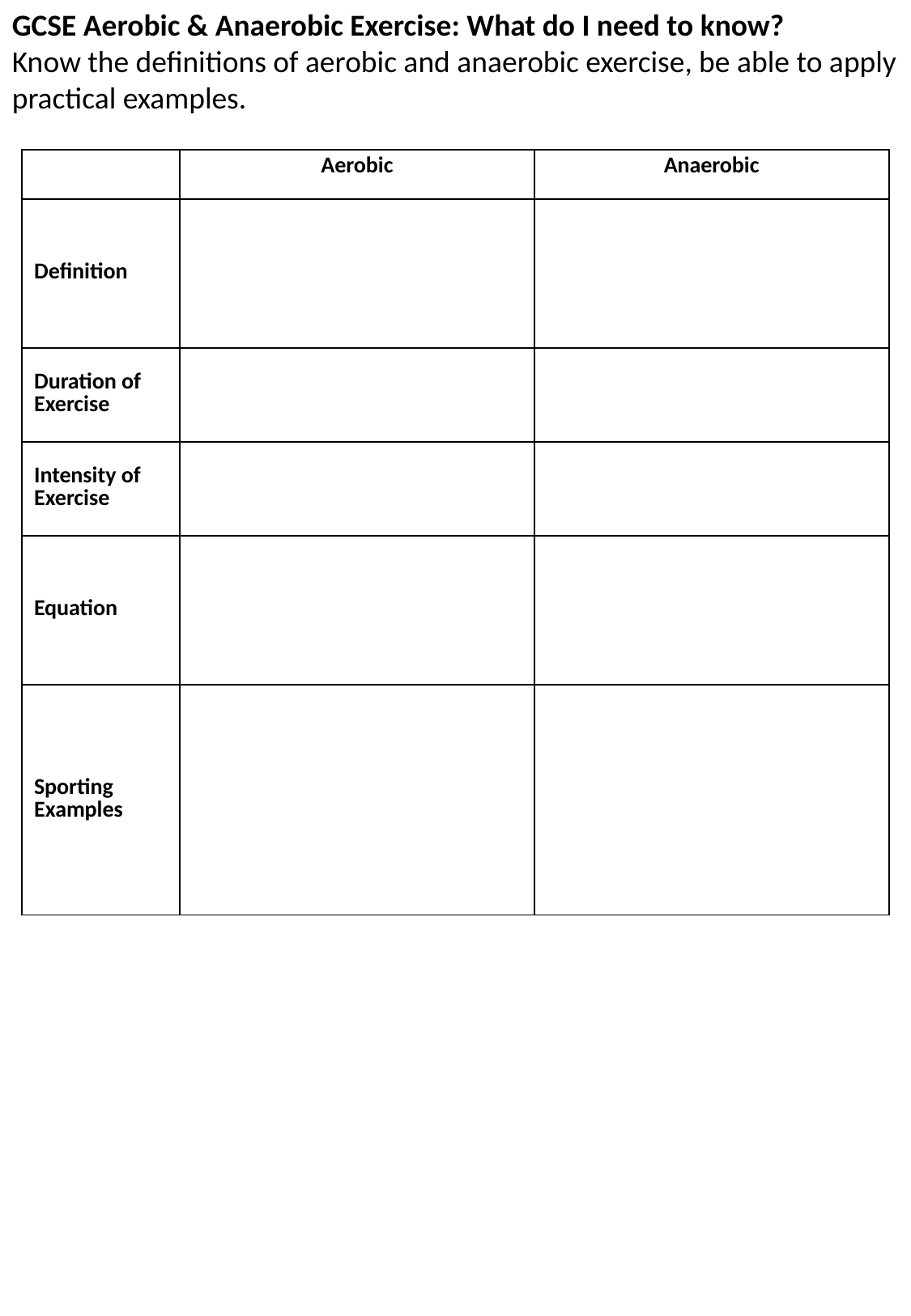

GCSE Aerobic & Anaerobic Exercise: What do I need to know?
Know the definitions of aerobic and anaerobic exercise, be able to apply practical examples.
|  | Aerobic | Anaerobic |
| --- | --- | --- |
| Definition |  |  |
| Duration of Exercise |  |  |
| Intensity of Exercise |  |  |
| Equation |  |  |
| Sporting Examples |  |  |